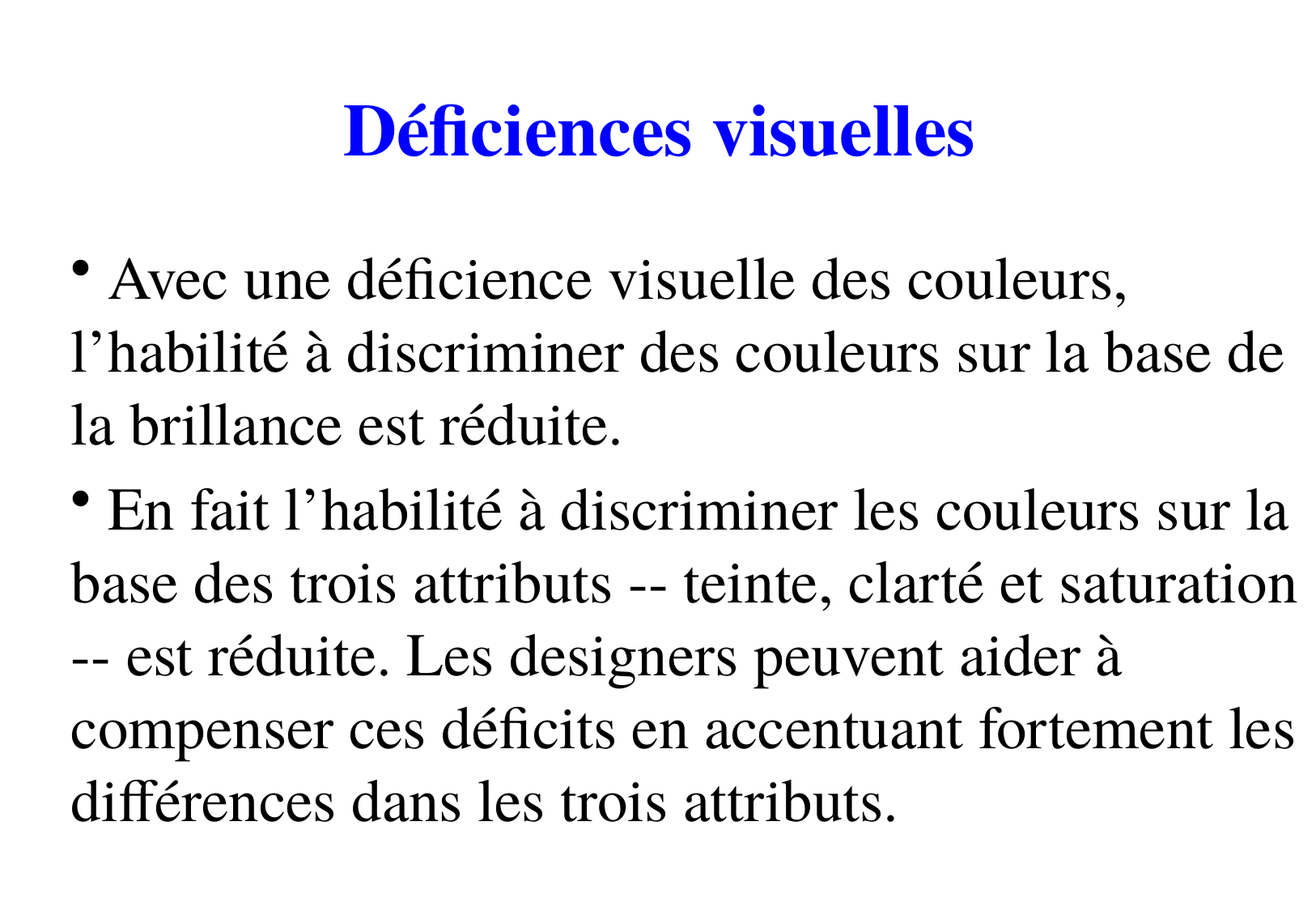

# Déficiences visuelles
 Avec une déficience visuelle des couleurs, l’habilité à discriminer des couleurs sur la base de la brillance est réduite.
 En fait l’habilité à discriminer les couleurs sur la base des trois attributs -- teinte, clarté et saturation -- est réduite. Les designers peuvent aider à compenser ces déficits en accentuant fortement les différences dans les trois attributs.